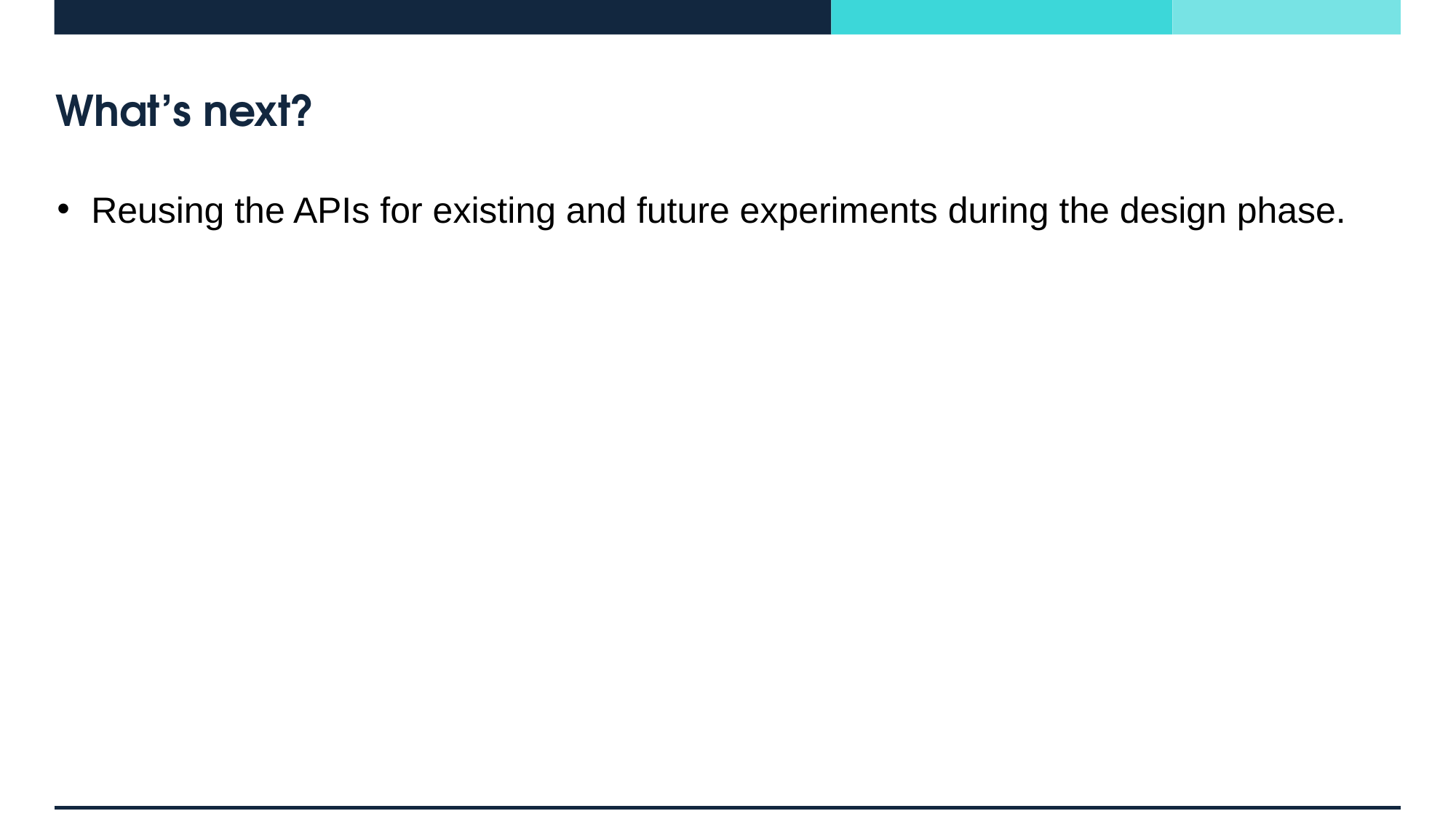

# What’s next?
Reusing the APIs for existing and future experiments during the design phase.